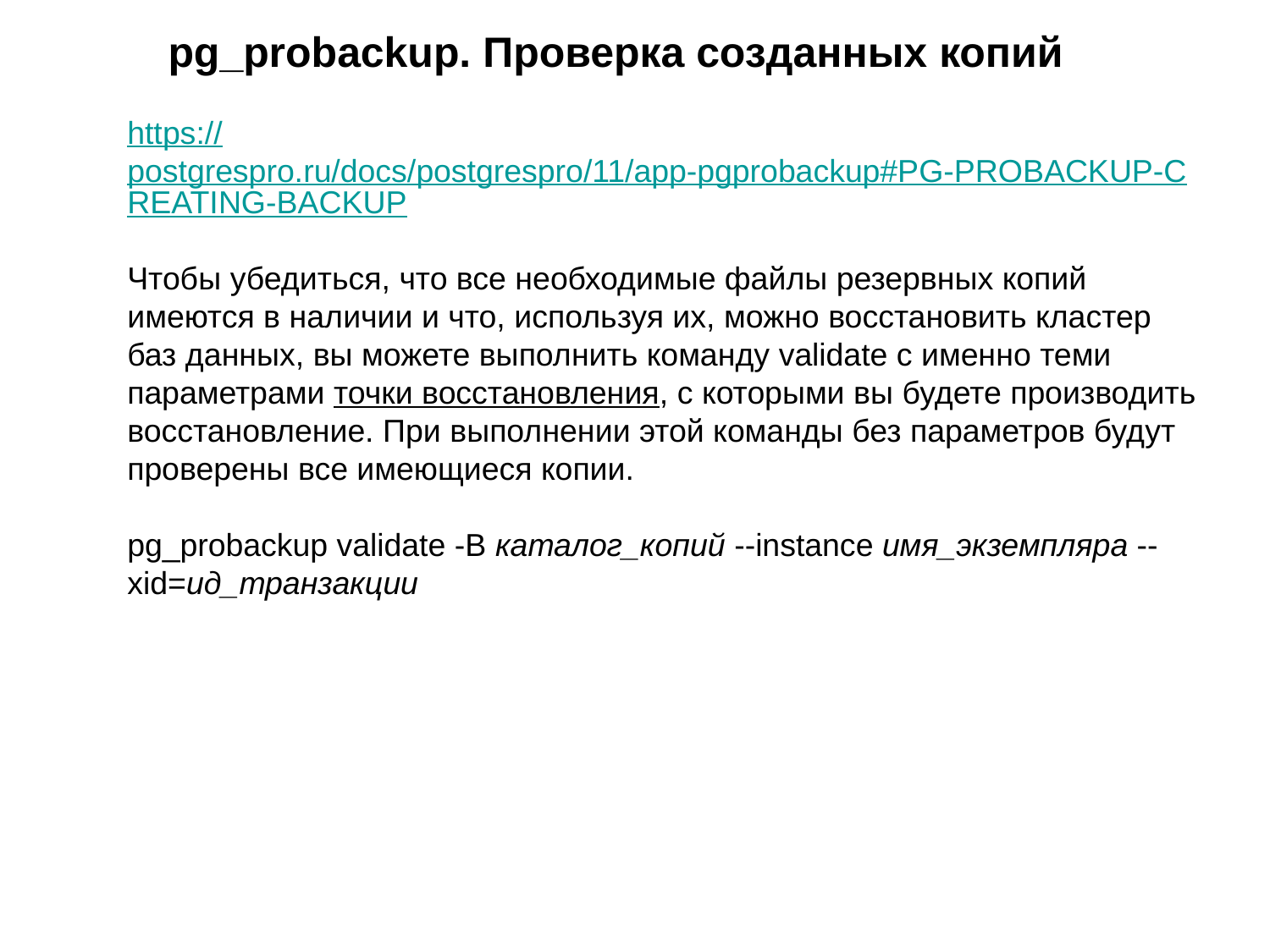

# pg_probackup. Проверка созданных копий

https://postgrespro.ru/docs/postgrespro/11/app-pgprobackup#PG-PROBACKUP-CREATING-BACKUP

Чтобы убедиться, что все необходимые файлы резервных копий имеются в наличии и что, используя их, можно восстановить кластер баз данных, вы можете выполнить команду validate с именно теми параметрами точки восстановления, с которыми вы будете производить восстановление. При выполнении этой команды без параметров будут проверены все имеющиеся копии.

pg_probackup validate -B каталог_копий --instance имя_экземпляра --xid=ид_транзакции